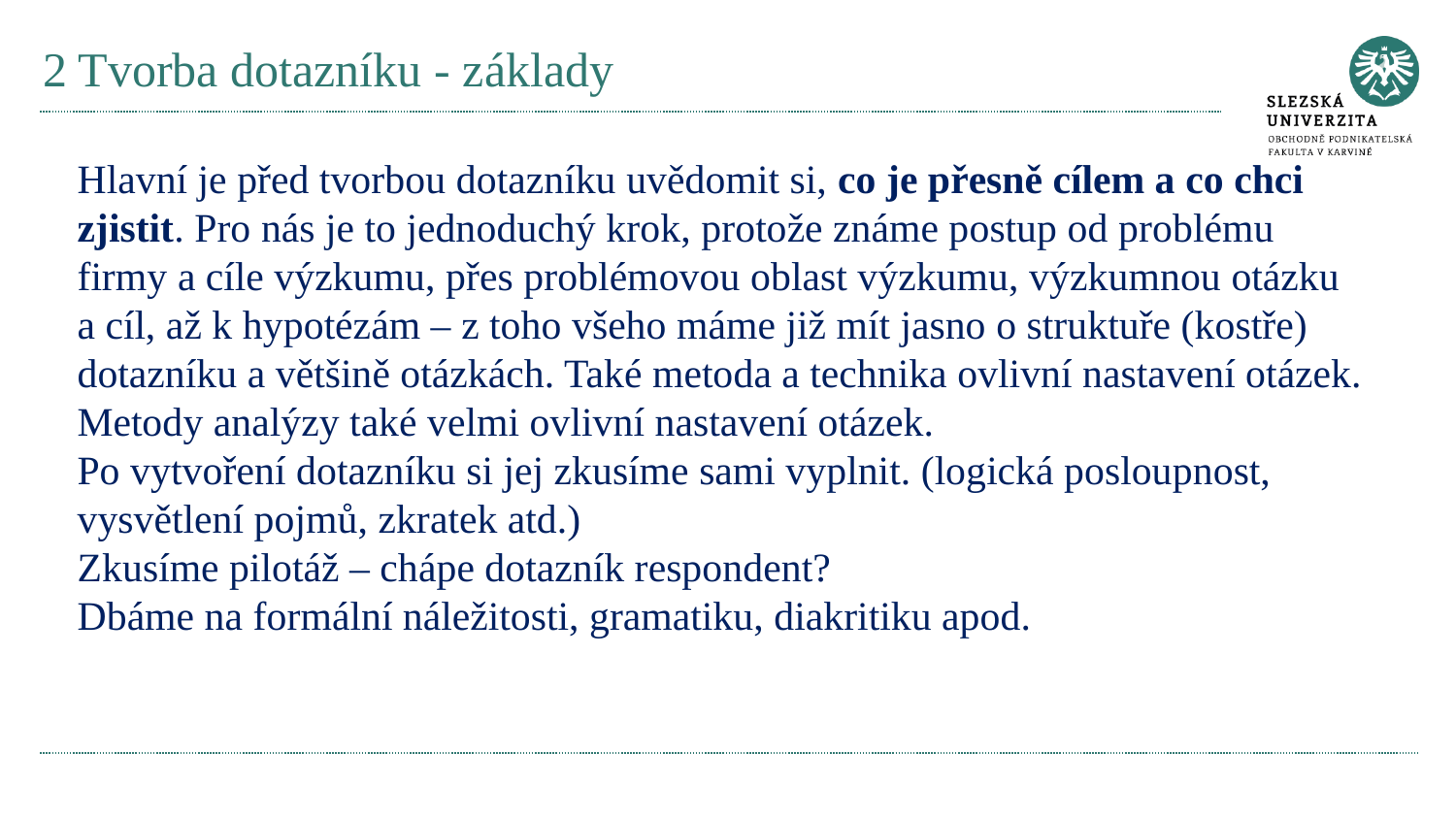

# 2 Tvorba dotazníku - základy
Hlavní je před tvorbou dotazníku uvědomit si, co je přesně cílem a co chci zjistit. Pro nás je to jednoduchý krok, protože známe postup od problému firmy a cíle výzkumu, přes problémovou oblast výzkumu, výzkumnou otázku a cíl, až k hypotézám – z toho všeho máme již mít jasno o struktuře (kostře) dotazníku a většině otázkách. Také metoda a technika ovlivní nastavení otázek.
Metody analýzy také velmi ovlivní nastavení otázek.
Po vytvoření dotazníku si jej zkusíme sami vyplnit. (logická posloupnost, vysvětlení pojmů, zkratek atd.)
Zkusíme pilotáž – chápe dotazník respondent?
Dbáme na formální náležitosti, gramatiku, diakritiku apod.